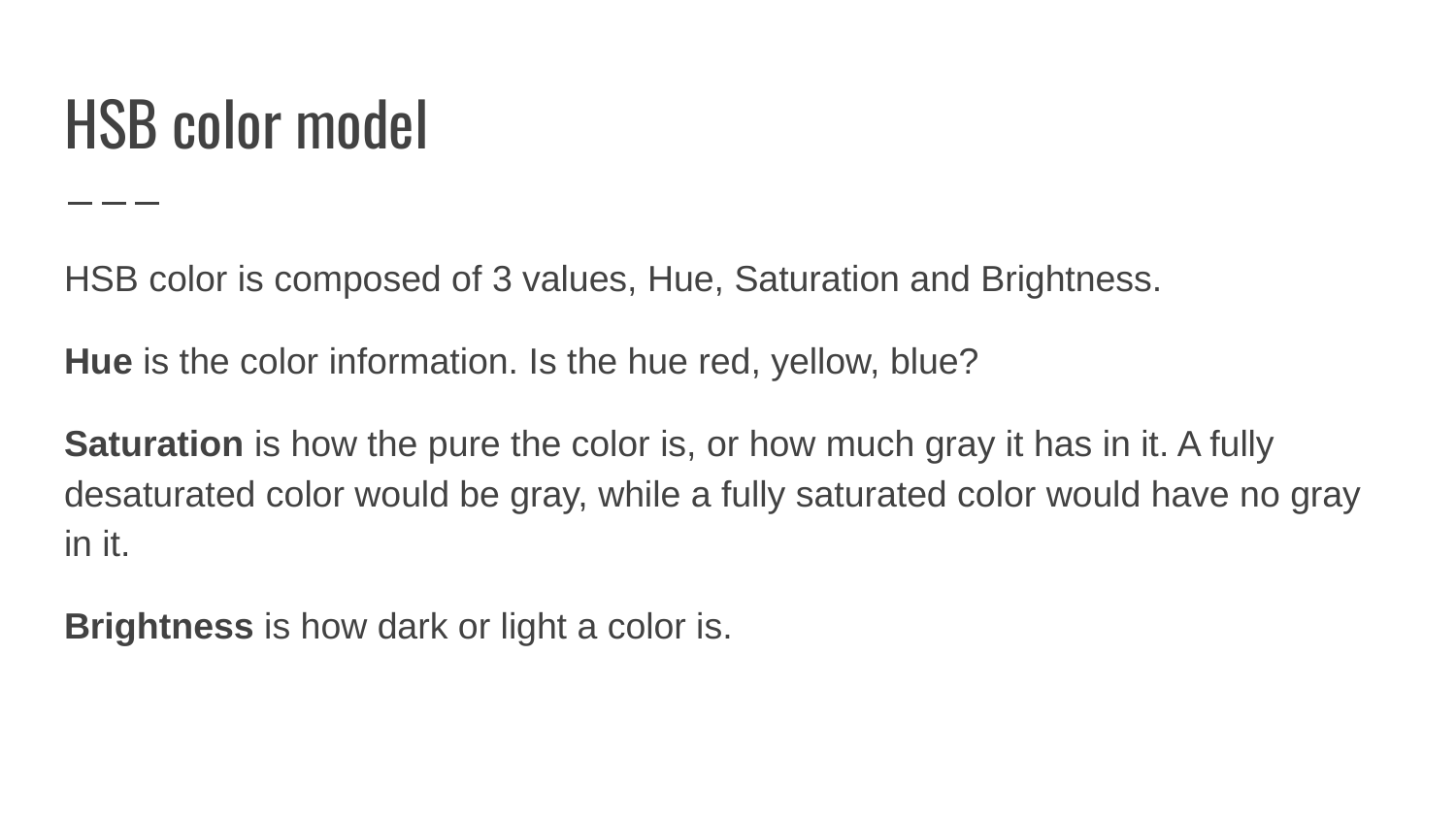

# HSB color model
HSB color is composed of 3 values, Hue, Saturation and Brightness.
Hue is the color information. Is the hue red, yellow, blue?
Saturation is how the pure the color is, or how much gray it has in it. A fully desaturated color would be gray, while a fully saturated color would have no gray in it.
Brightness is how dark or light a color is.